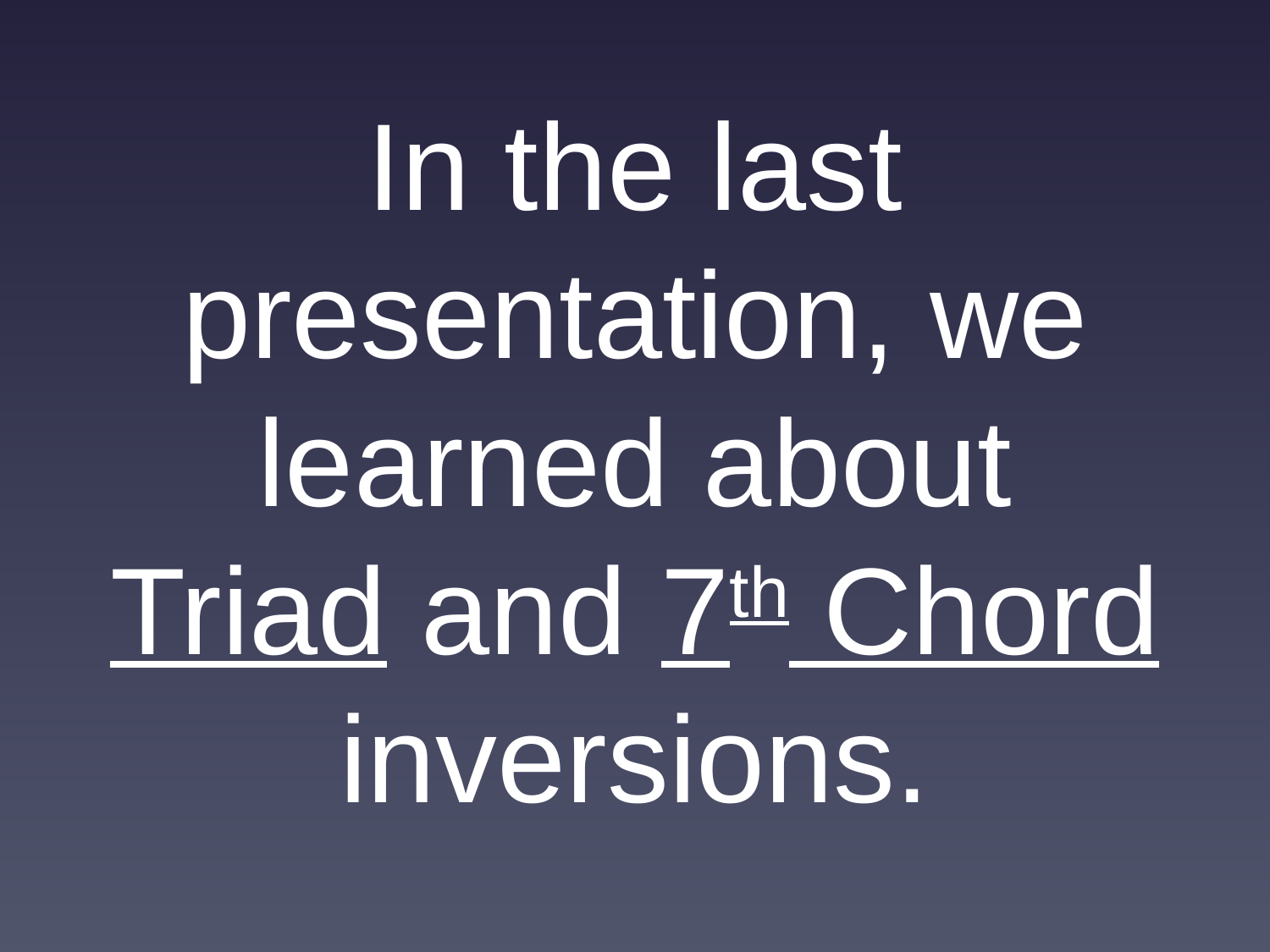

# In the last presentation, we learned about Triad and 7th Chord inversions.